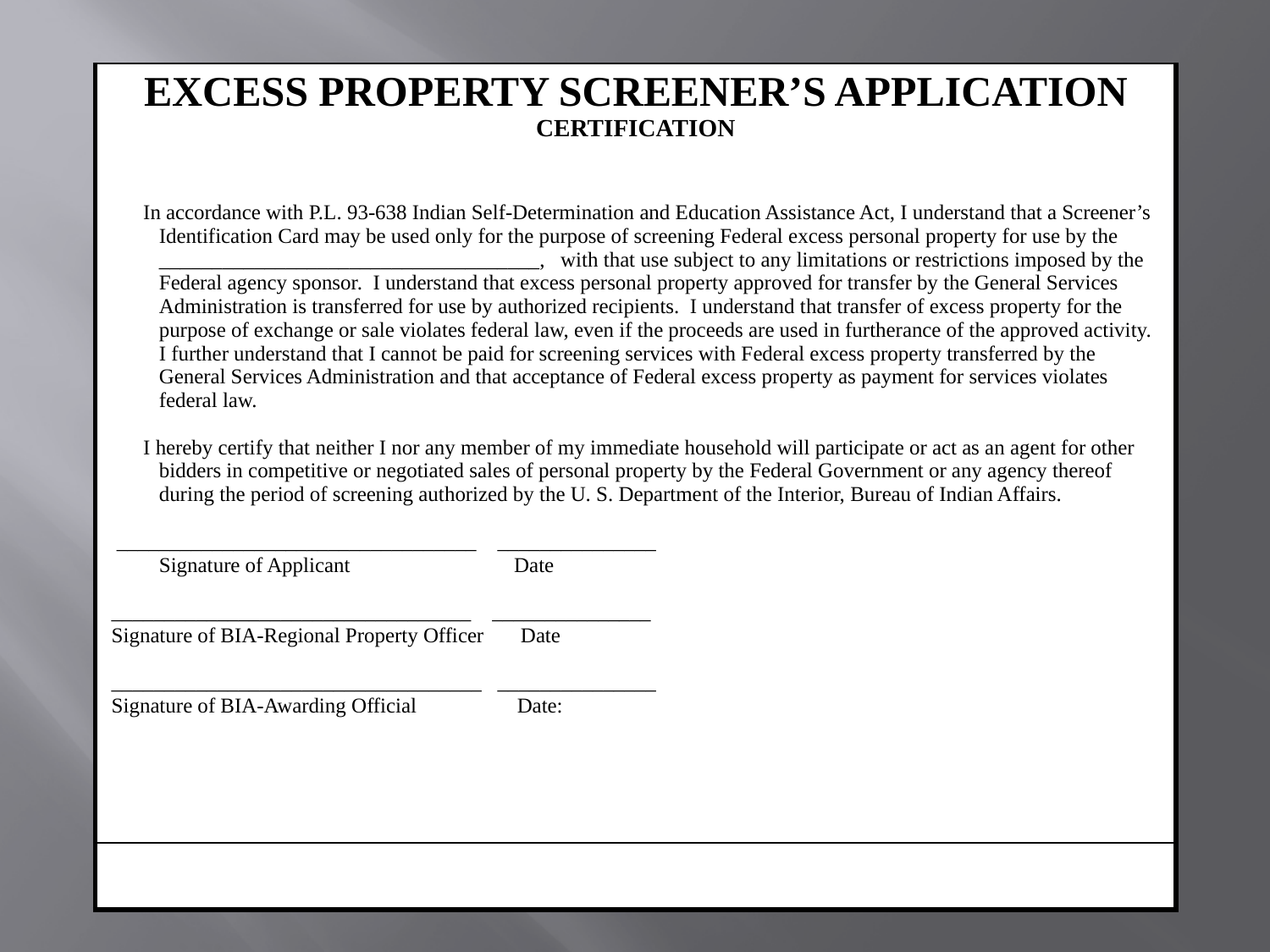

| EXCESS PROPERTY SCREENER’S APPLICATION CERTIFICATION In accordance with P.L. 93-638 Indian Self-Determination and Education Assistance Act, I understand that a Screener’s Identification Card may be used only for the purpose of screening Federal excess personal property for use by the \_\_\_\_\_\_\_\_\_\_\_\_\_\_\_\_\_\_\_\_\_\_\_\_\_\_\_\_\_\_\_\_\_\_\_\_, with that use subject to any limitations or restrictions imposed by the Federal agency sponsor. I understand that excess personal property approved for transfer by the General Services Administration is transferred for use by authorized recipients. I understand that transfer of excess property for the purpose of exchange or sale violates federal law, even if the proceeds are used in furtherance of the approved activity. I further understand that I cannot be paid for screening services with Federal excess property transferred by the General Services Administration and that acceptance of Federal excess property as payment for services violates federal law. I hereby certify that neither I nor any member of my immediate household will participate or act as an agent for other bidders in competitive or negotiated sales of personal property by the Federal Government or any agency thereof during the period of screening authorized by the U. S. Department of the Interior, Bureau of Indian Affairs. \_\_\_\_\_\_\_\_\_\_\_\_\_\_\_\_\_\_\_\_\_\_\_\_\_\_\_\_\_\_\_\_\_\_ \_\_\_\_\_\_\_\_\_\_\_\_\_\_\_ Signature of Applicant Date \_\_\_\_\_\_\_\_\_\_\_\_\_\_\_\_\_\_\_\_\_\_\_\_\_\_\_\_\_\_\_\_\_\_ \_\_\_\_\_\_\_\_\_\_\_\_\_\_\_ Signature of BIA-Regional Property Officer Date \_\_\_\_\_\_\_\_\_\_\_\_\_\_\_\_\_\_\_\_\_\_\_\_\_\_\_\_\_\_\_\_\_\_\_ \_\_\_\_\_\_\_\_\_\_\_\_\_\_\_ Signature of BIA-Awarding Official Date: |
| --- |
|  |